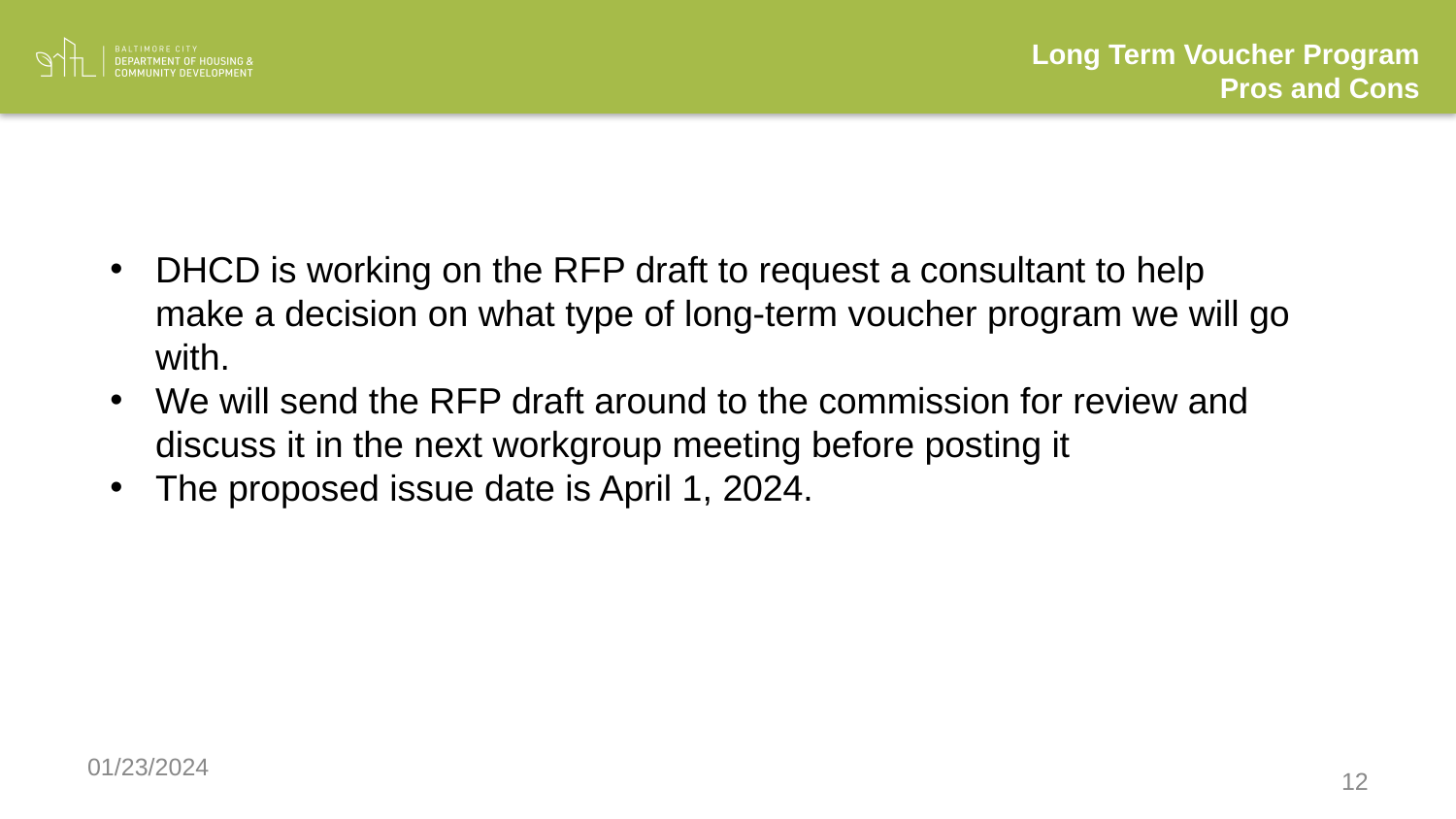

Long Term Voucher Program Pros and Cons

DHCD is working on the RFP draft to request a consultant to help make a decision on what type of long-term voucher program we will go with.
We will send the RFP draft around to the commission for review and discuss it in the next workgroup meeting before posting it
The proposed issue date is April 1, 2024.
01/23/2024

12